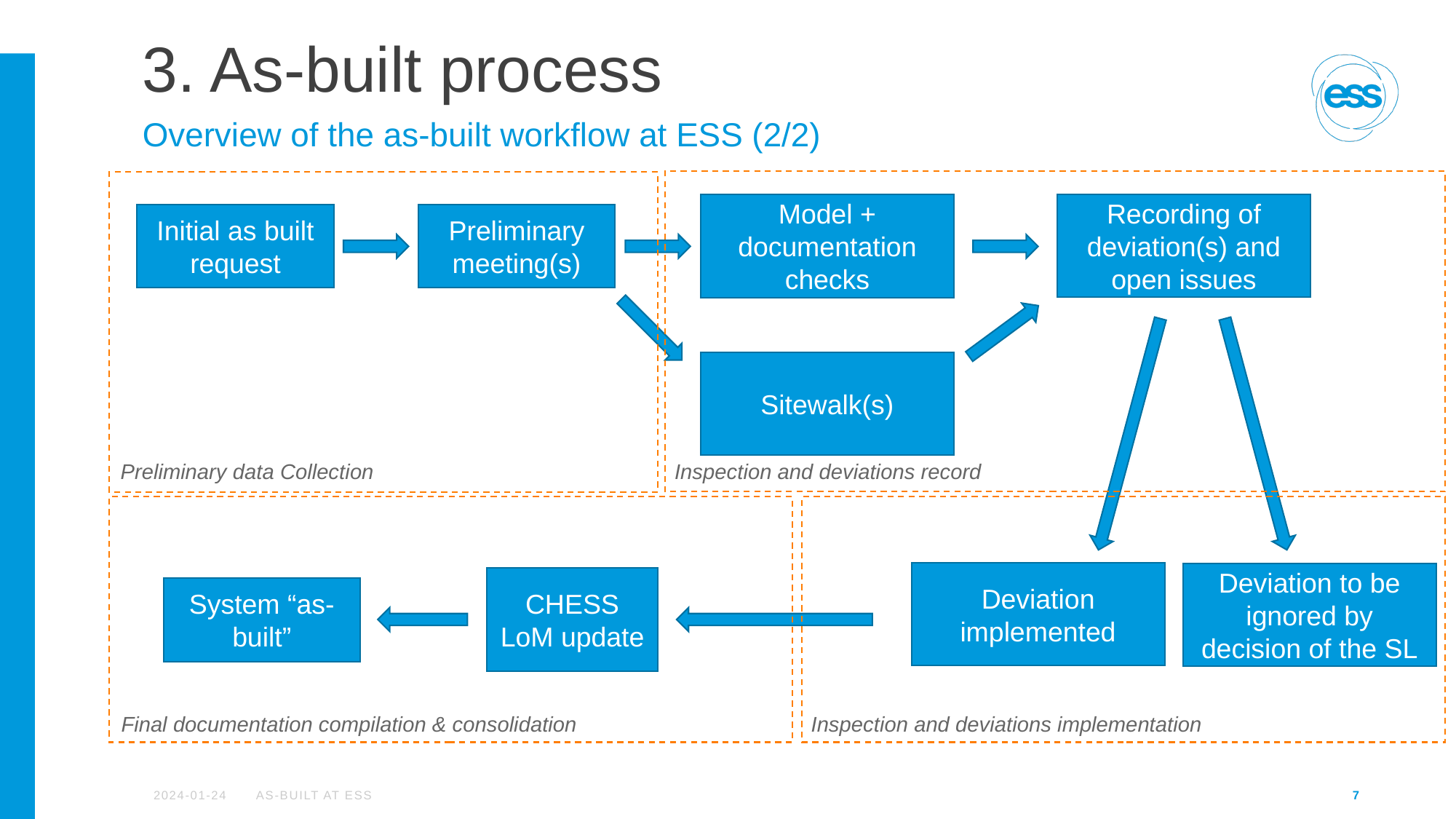

# 3. As-built process
Overview of the as-built workflow at ESS (2/2)

Recording of deviation(s) and open issues
Model + documentation checks
Initial as built request
Preliminary meeting(s)

Sitewalk(s)

Preliminary data Collection
Inspection and deviations record

Deviation implemented
Deviation to be ignored by decision of the SL
CHESS LoM update
System “as-built”

Final documentation compilation & consolidation
Inspection and deviations implementation
2024-01-24
As-Built at ESS
7